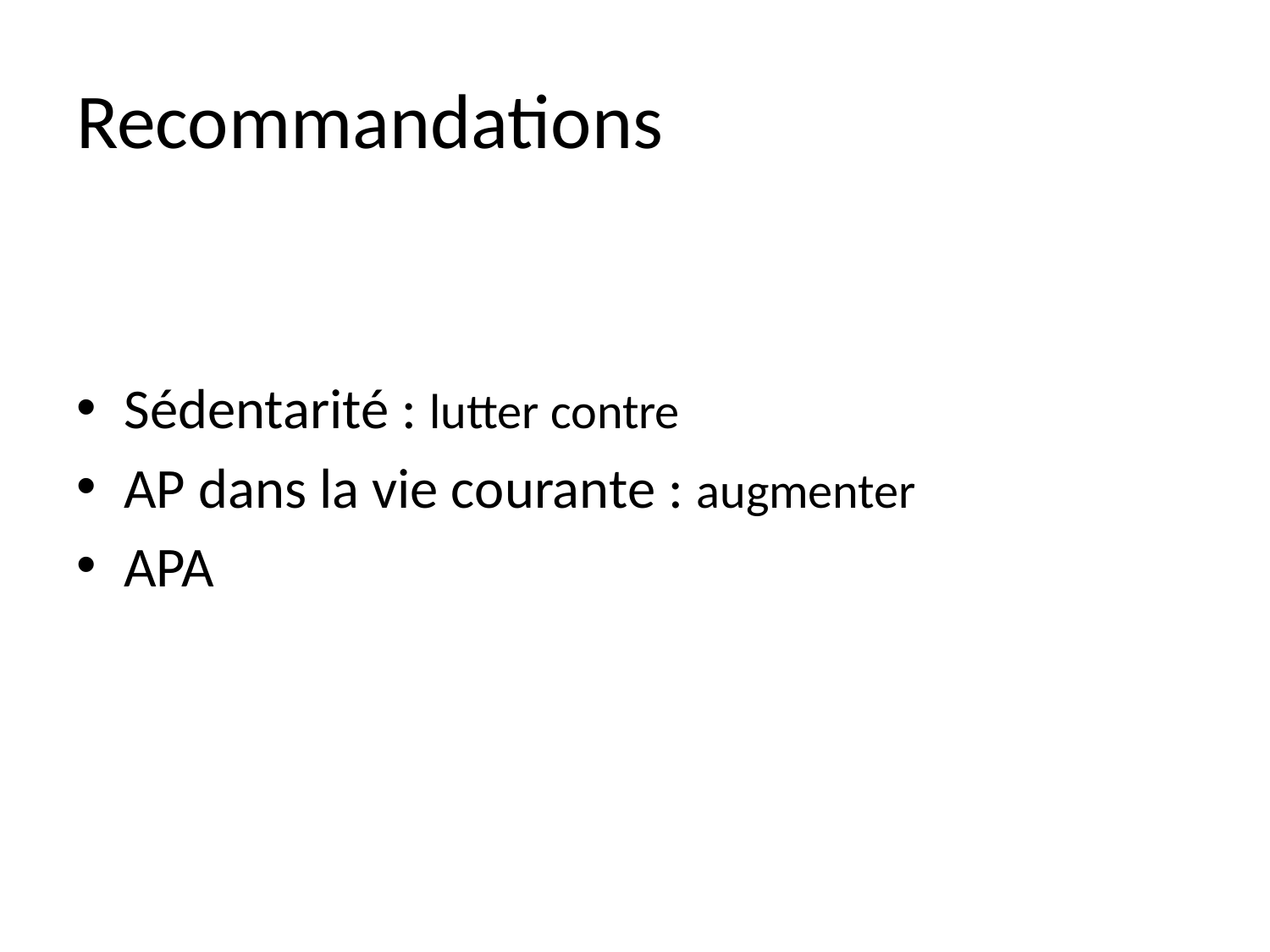

# Recommandations
Sédentarité : lutter contre
AP dans la vie courante : augmenter
APA